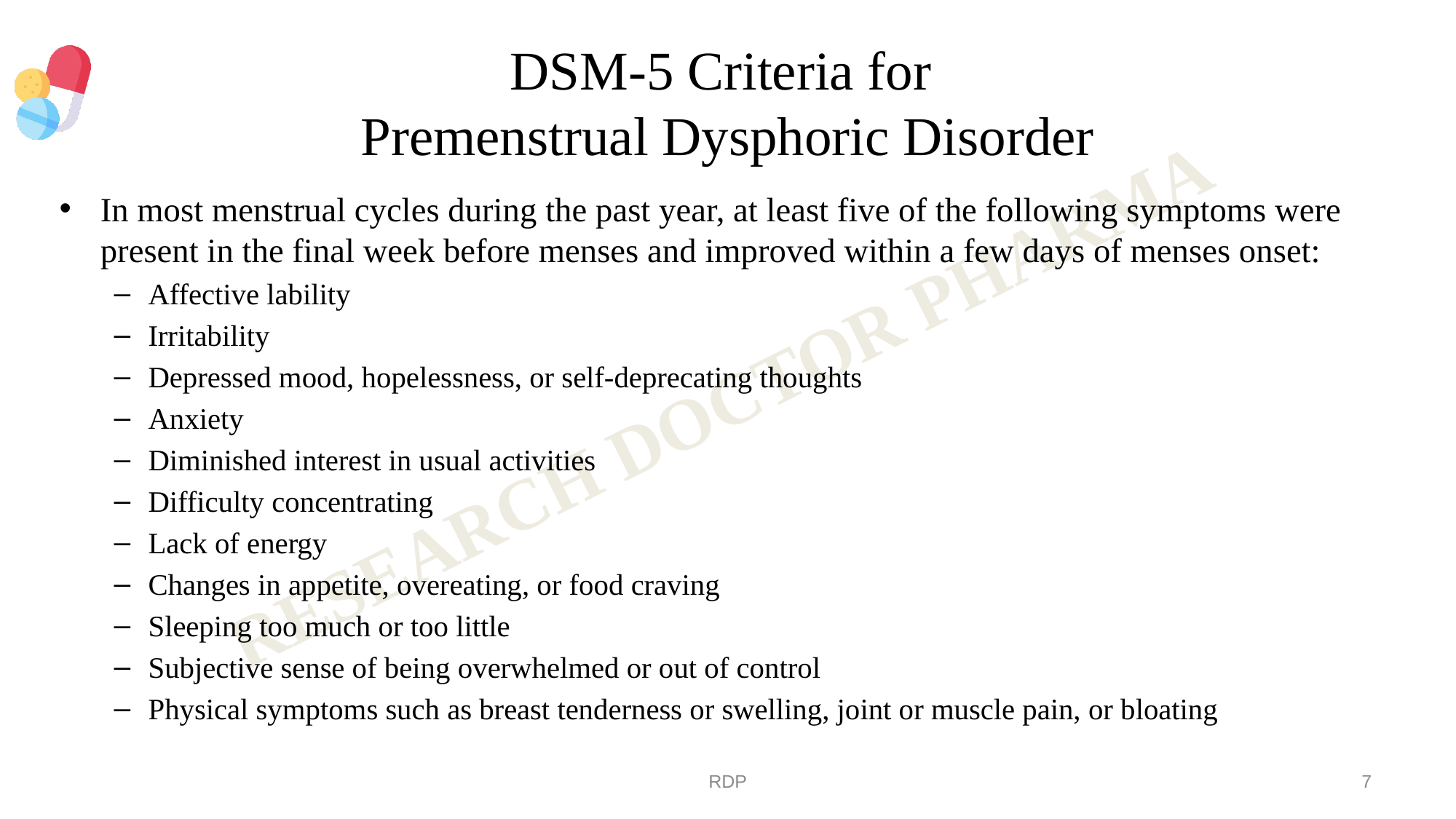

# DSM-5 Criteria for Premenstrual Dysphoric Disorder
In most menstrual cycles during the past year, at least five of the following symptoms were present in the final week before menses and improved within a few days of menses onset:
Affective lability
Irritability
Depressed mood, hopelessness, or self-deprecating thoughts
Anxiety
Diminished interest in usual activities
Difficulty concentrating
Lack of energy
Changes in appetite, overeating, or food craving
Sleeping too much or too little
Subjective sense of being overwhelmed or out of control
Physical symptoms such as breast tenderness or swelling, joint or muscle pain, or bloating

RDP
7